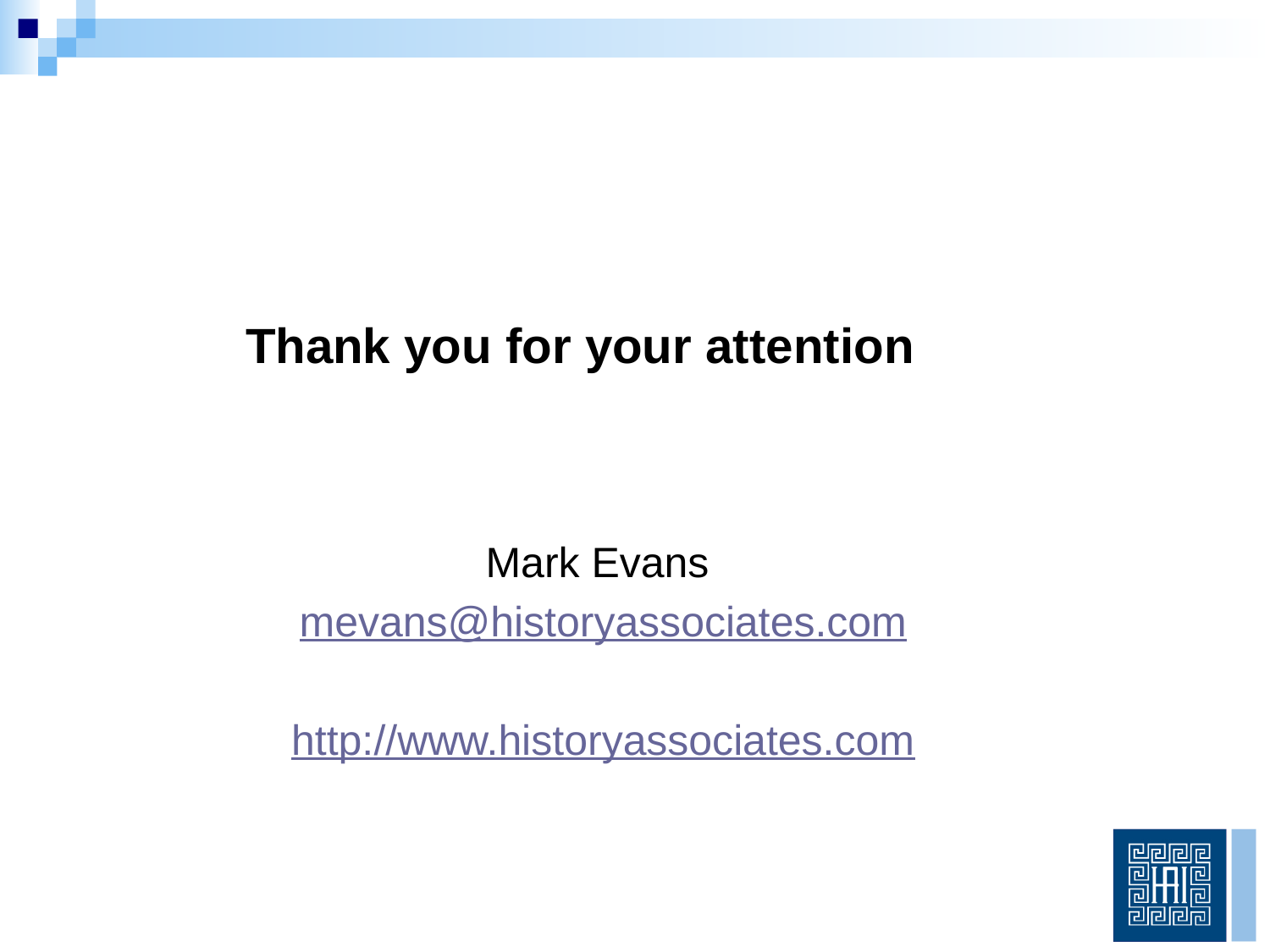

# Thank you for your attention
Mark Evans
mevans@historyassociates.com

http://www.historyassociates.com